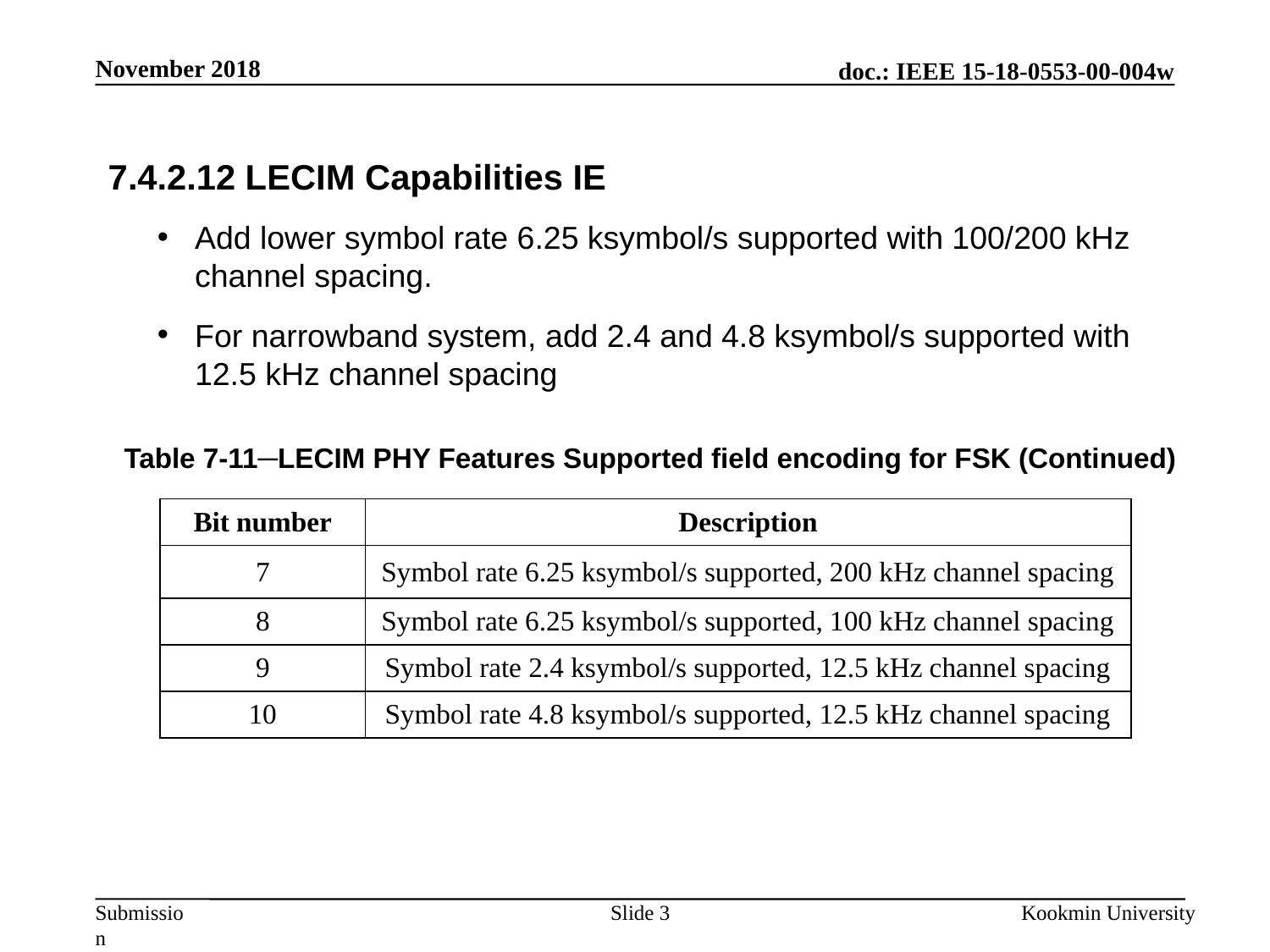

November 2018
7.4.2.12 LECIM Capabilities IE
Add lower symbol rate 6.25 ksymbol/s supported with 100/200 kHz channel spacing.
For narrowband system, add 2.4 and 4.8 ksymbol/s supported with 12.5 kHz channel spacing
Table 7-11─LECIM PHY Features Supported field encoding for FSK (Continued)
| Bit number | Description |
| --- | --- |
| 7 | Symbol rate 6.25 ksymbol/s supported, 200 kHz channel spacing |
| 8 | Symbol rate 6.25 ksymbol/s supported, 100 kHz channel spacing |
| 9 | Symbol rate 2.4 ksymbol/s supported, 12.5 kHz channel spacing |
| 10 | Symbol rate 4.8 ksymbol/s supported, 12.5 kHz channel spacing |
Slide 3
Kookmin University